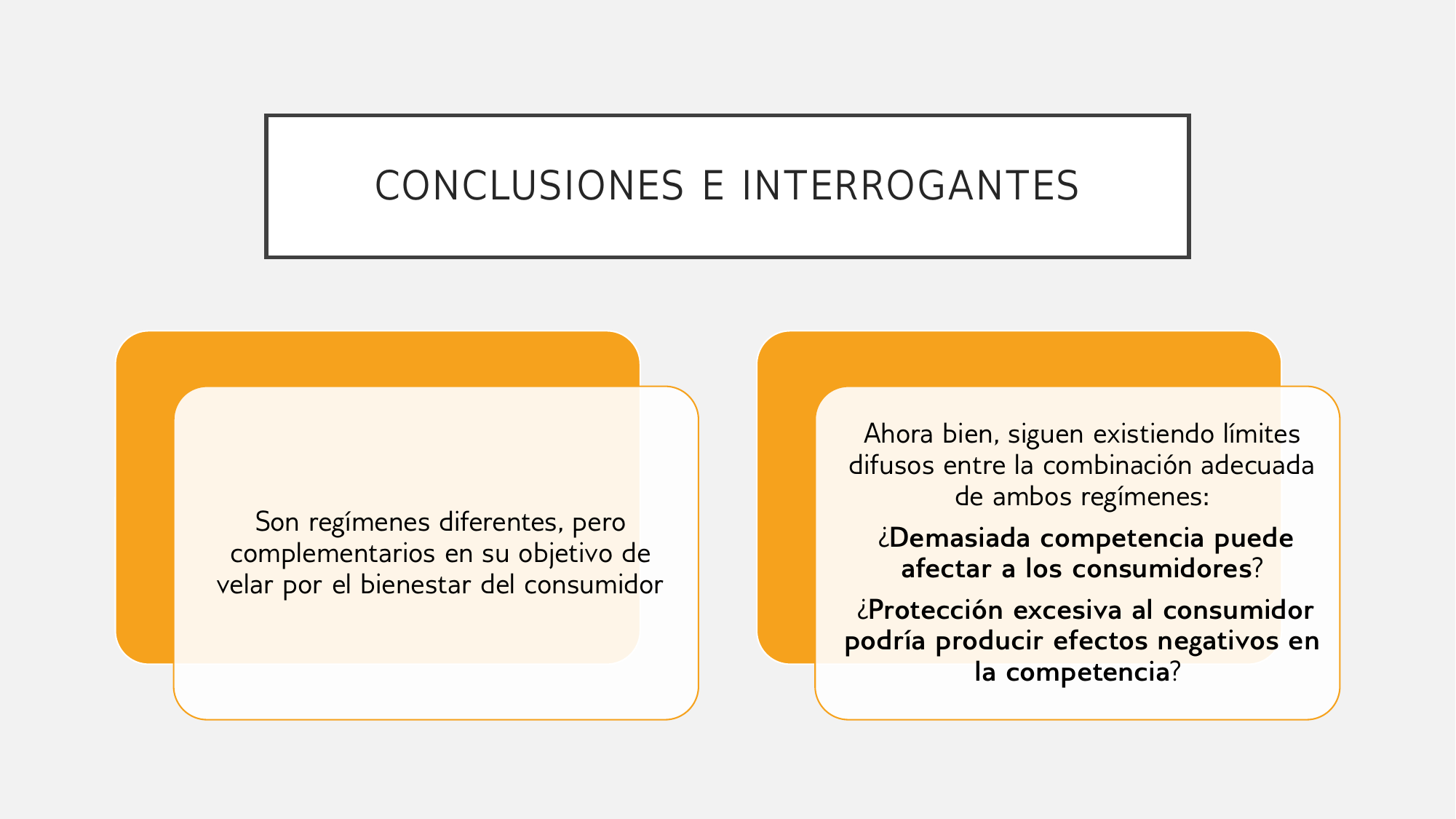

# CONCLUSIONES e Interrogantes
Son regímenes diferentes, pero complementarios en su objetivo de velar por el bienestar del consumidor
Ahora bien, siguen existiendo límites difusos entre la combinación adecuada de ambos regímenes:
 ¿Demasiada competencia puede afectar a los consumidores?
 ¿Protección excesiva al consumidor podría producir efectos negativos en la competencia?